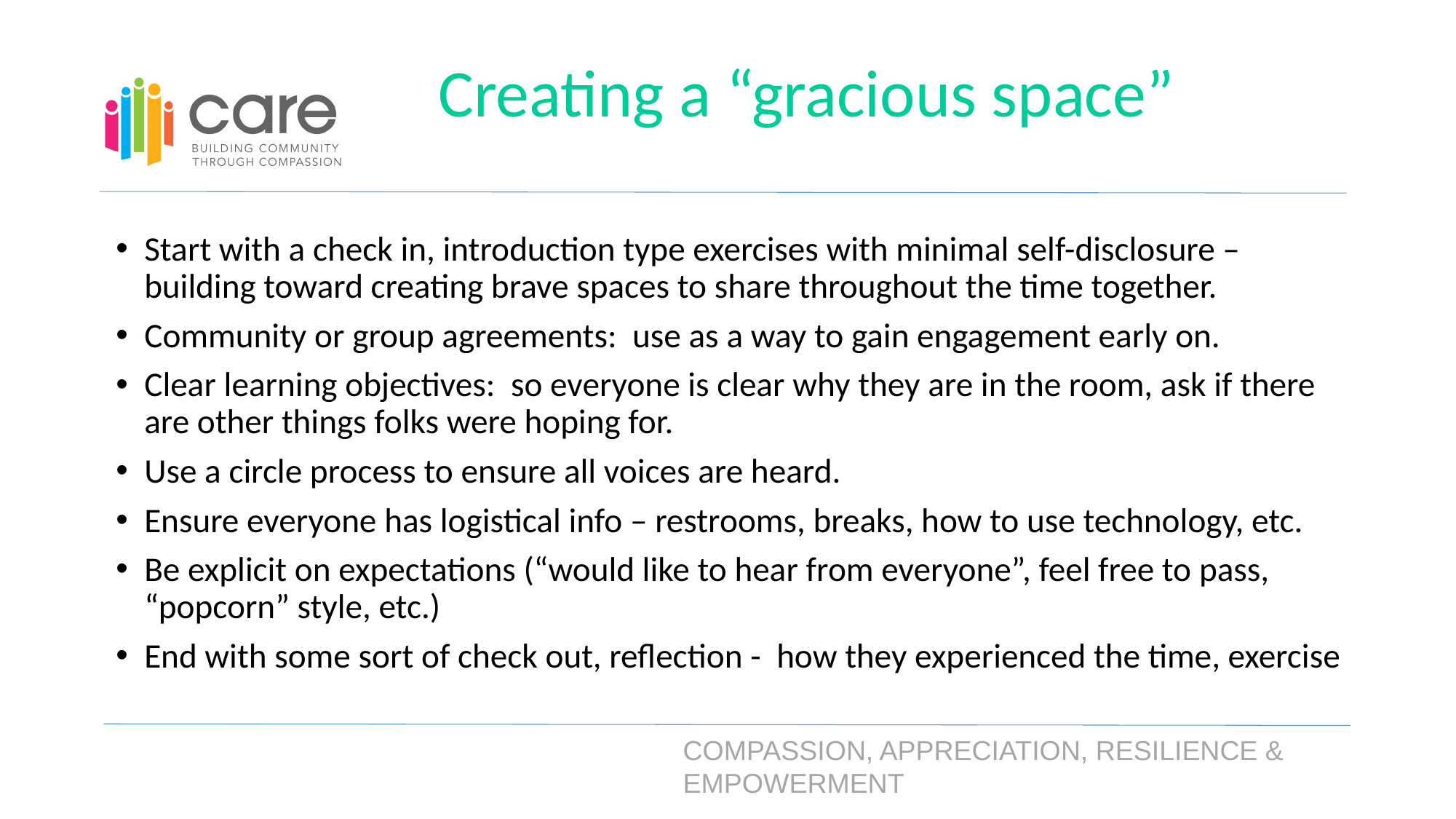

# Creating a “gracious space”
Start with a check in, introduction type exercises with minimal self-disclosure – building toward creating brave spaces to share throughout the time together.
Community or group agreements:  use as a way to gain engagement early on.
Clear learning objectives:  so everyone is clear why they are in the room, ask if there are other things folks were hoping for.
Use a circle process to ensure all voices are heard.
Ensure everyone has logistical info – restrooms, breaks, how to use technology, etc.
Be explicit on expectations (“would like to hear from everyone”, feel free to pass, “popcorn” style, etc.)
End with some sort of check out, reflection -  how they experienced the time, exercise